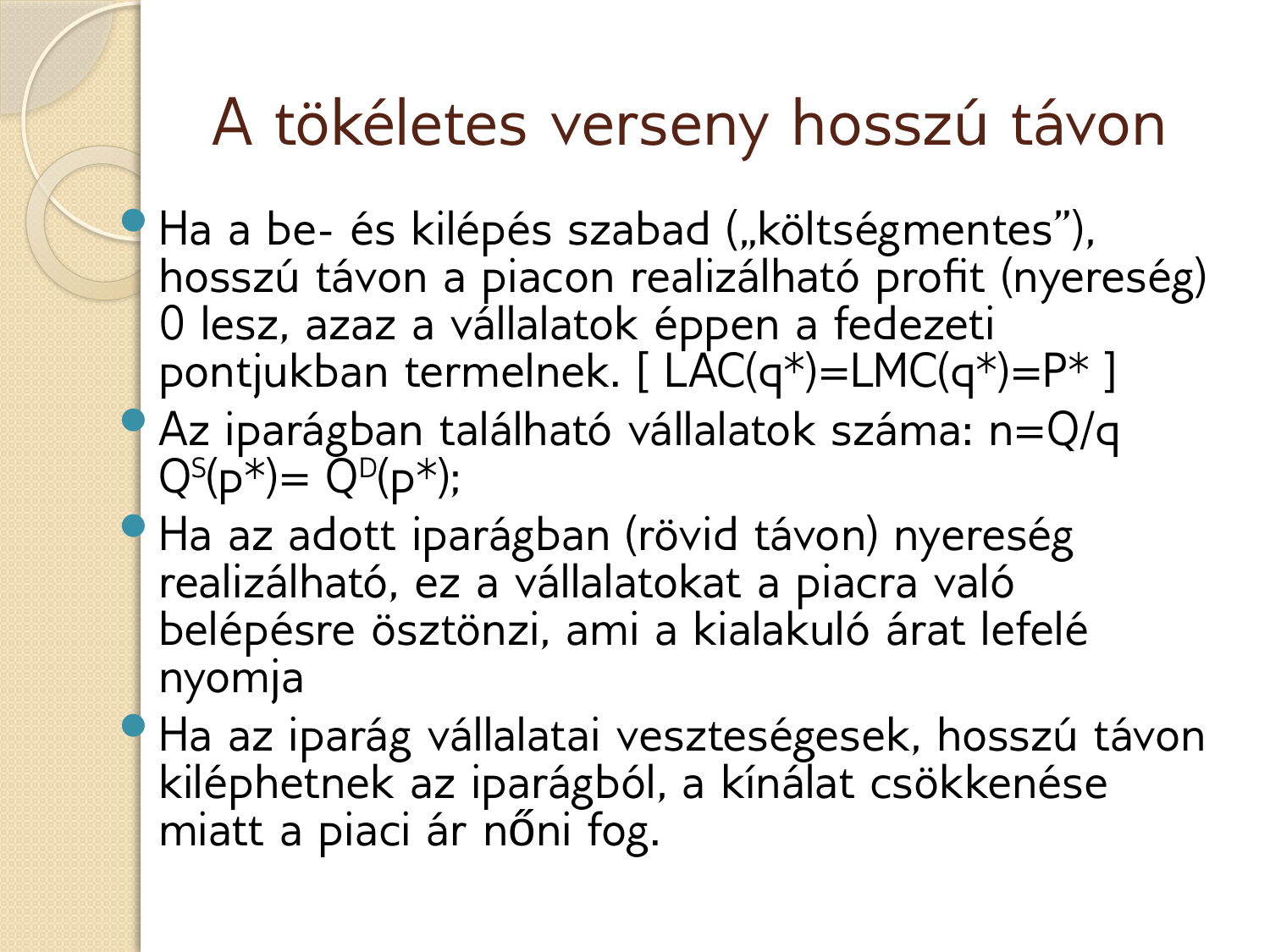

# A tökéletes verseny hosszú távon
Ha a be- és kilépés szabad („költségmentes”), hosszú távon a piacon realizálható profit (nyereség) 0 lesz, azaz a vállalatok éppen a fedezeti pontjukban termelnek. [ LAC(q*)=LMC(q*)=P* ]
Az iparágban található vállalatok száma: n=Q/q       QS(p*)= QD(p*);
Ha az adott iparágban (rövid távon) nyereség realizálható, ez a vállalatokat a piacra való belépésre ösztönzi, ami a kialakuló árat lefelé nyomja
Ha az iparág vállalatai veszteségesek, hosszú távon kiléphetnek az iparágból, a kínálat csökkenése miatt a piaci ár nőni fog.